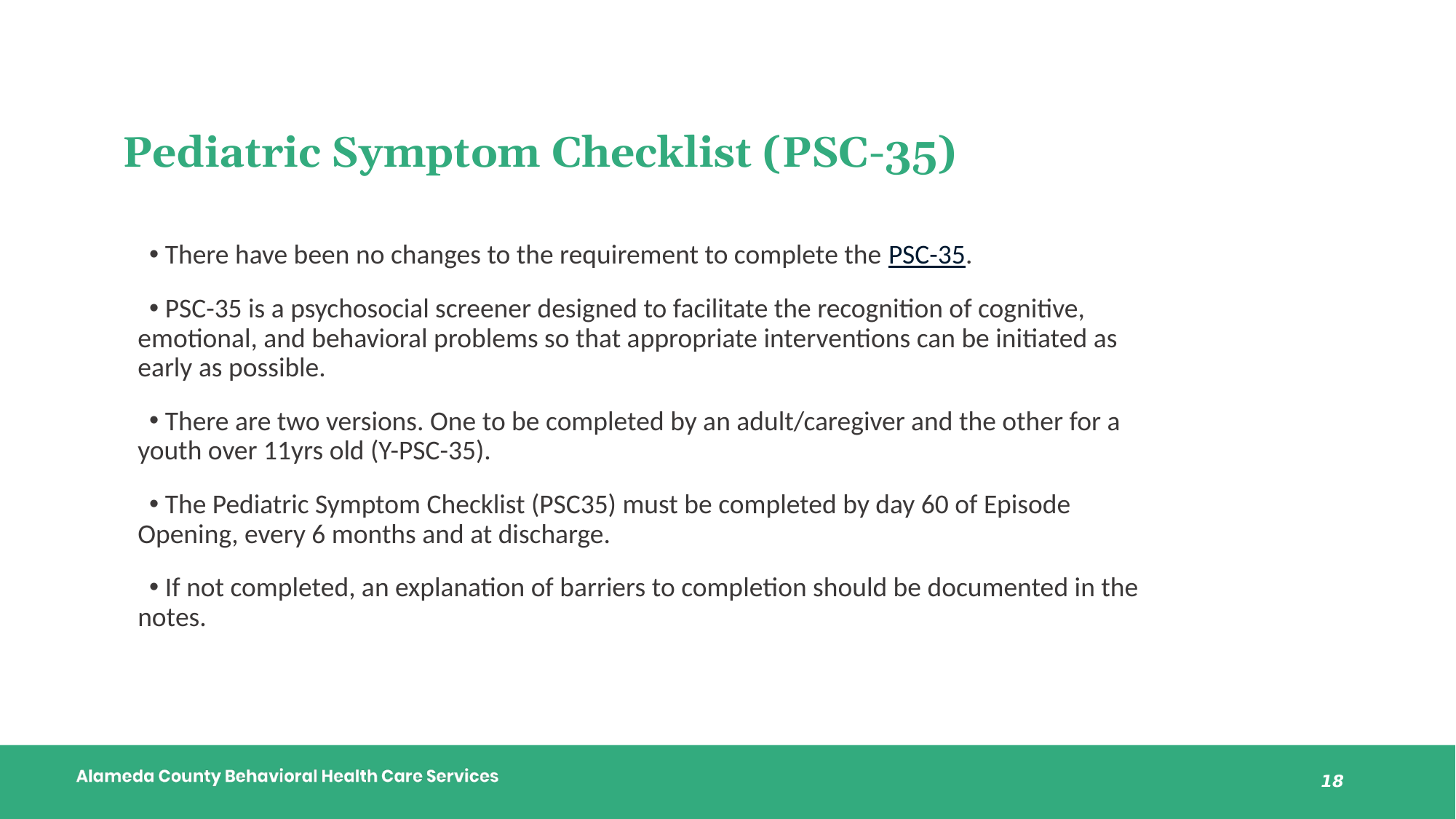

# Pediatric Symptom Checklist (PSC-35)
 There have been no changes to the requirement to complete the PSC-35.
 PSC-35 is a psychosocial screener designed to facilitate the recognition of cognitive, emotional, and behavioral problems so that appropriate interventions can be initiated as early as possible.
 There are two versions. One to be completed by an adult/caregiver and the other for a youth over 11yrs old (Y-PSC-35).
 The Pediatric Symptom Checklist (PSC35) must be completed by day 60 of Episode Opening, every 6 months and at discharge.
 If not completed, an explanation of barriers to completion should be documented in the notes.

18